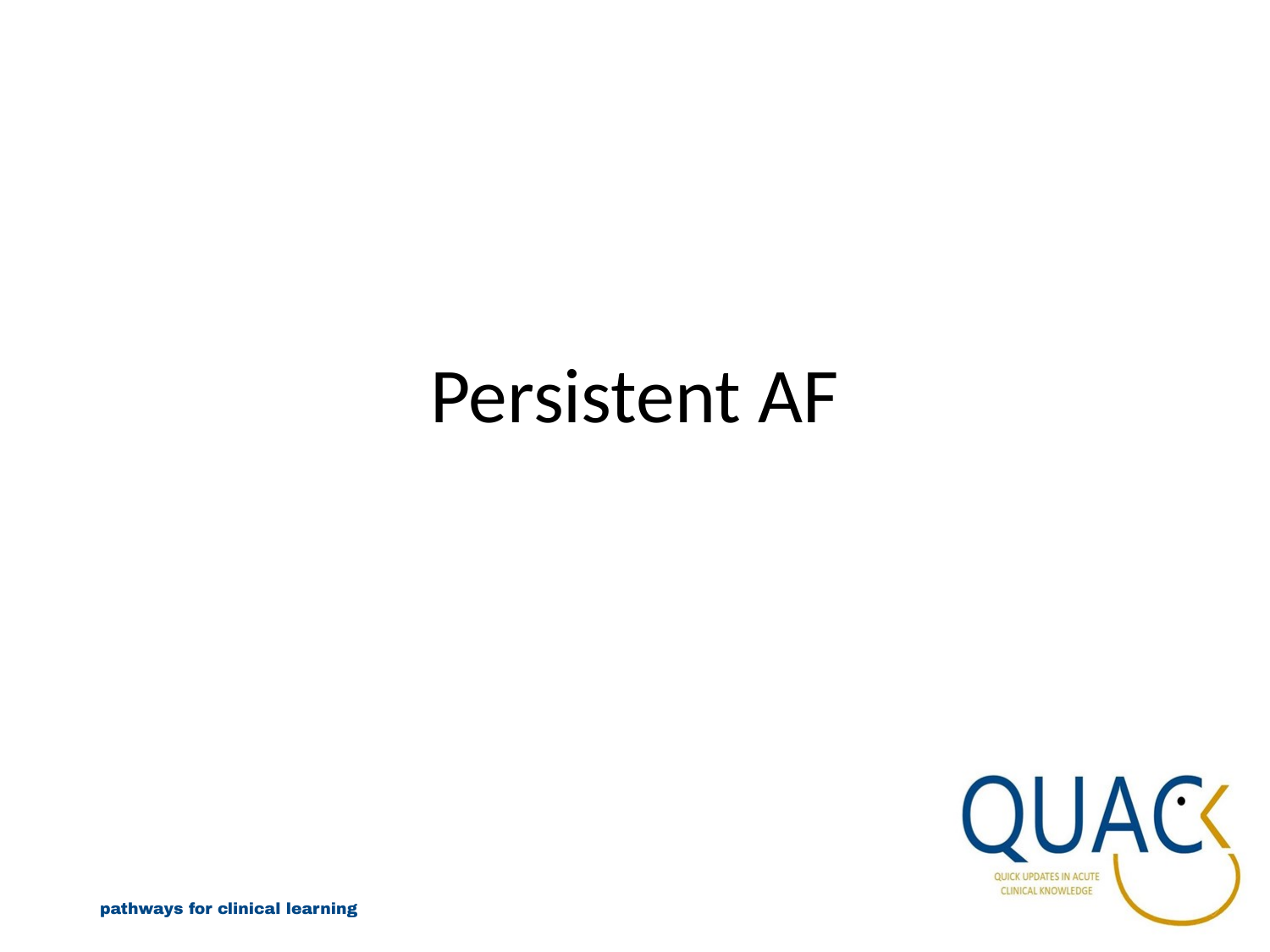

# Persistent AF

pathways for clinical learning